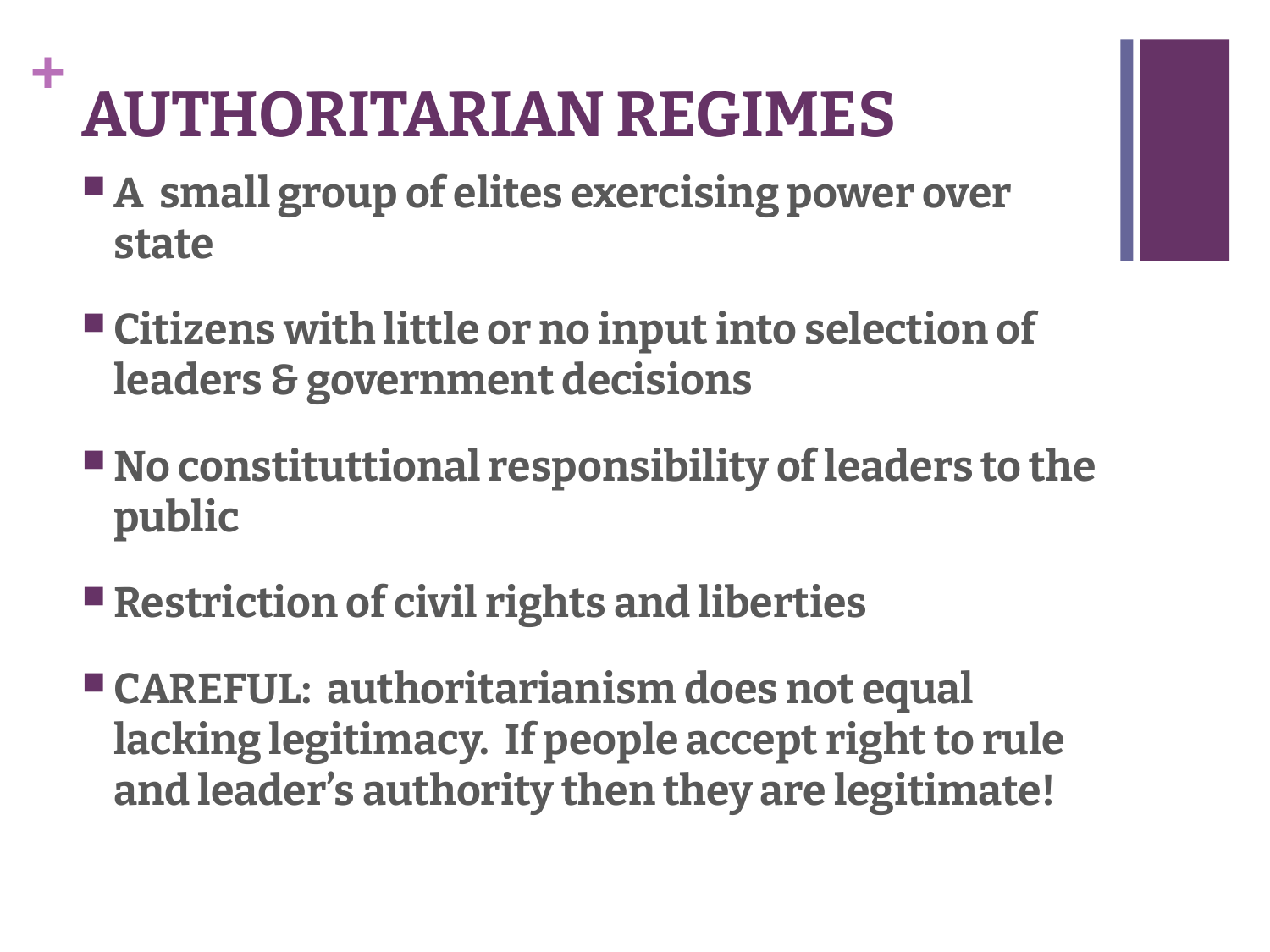

# AUTHORITARIAN REGIMES
A  small group of elites exercising power over state
Citizens with little or no input into selection of leaders & government decisions
No constituttional responsibility of leaders to the public
Restriction of civil rights and liberties
CAREFUL:  authoritarianism does not equal lacking legitimacy.  If people accept right to rule and leader’s authority then they are legitimate!